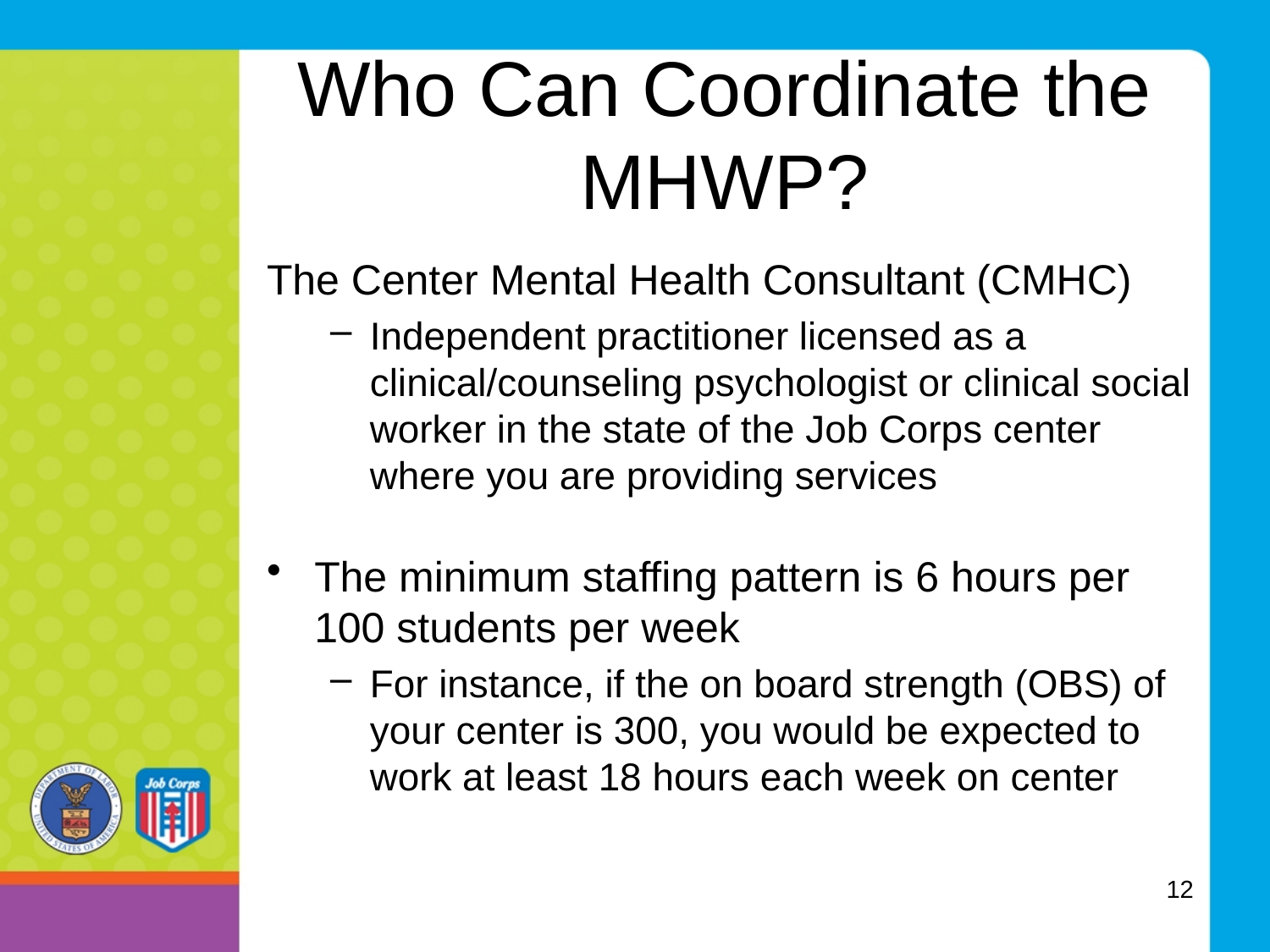

# Who Can Coordinate the MHWP?
The Center Mental Health Consultant (CMHC)
Independent practitioner licensed as a clinical/counseling psychologist or clinical social worker in the state of the Job Corps center where you are providing services

The minimum staffing pattern is 6 hours per 100 students per week
For instance, if the on board strength (OBS) of your center is 300, you would be expected to work at least 18 hours each week on center

12